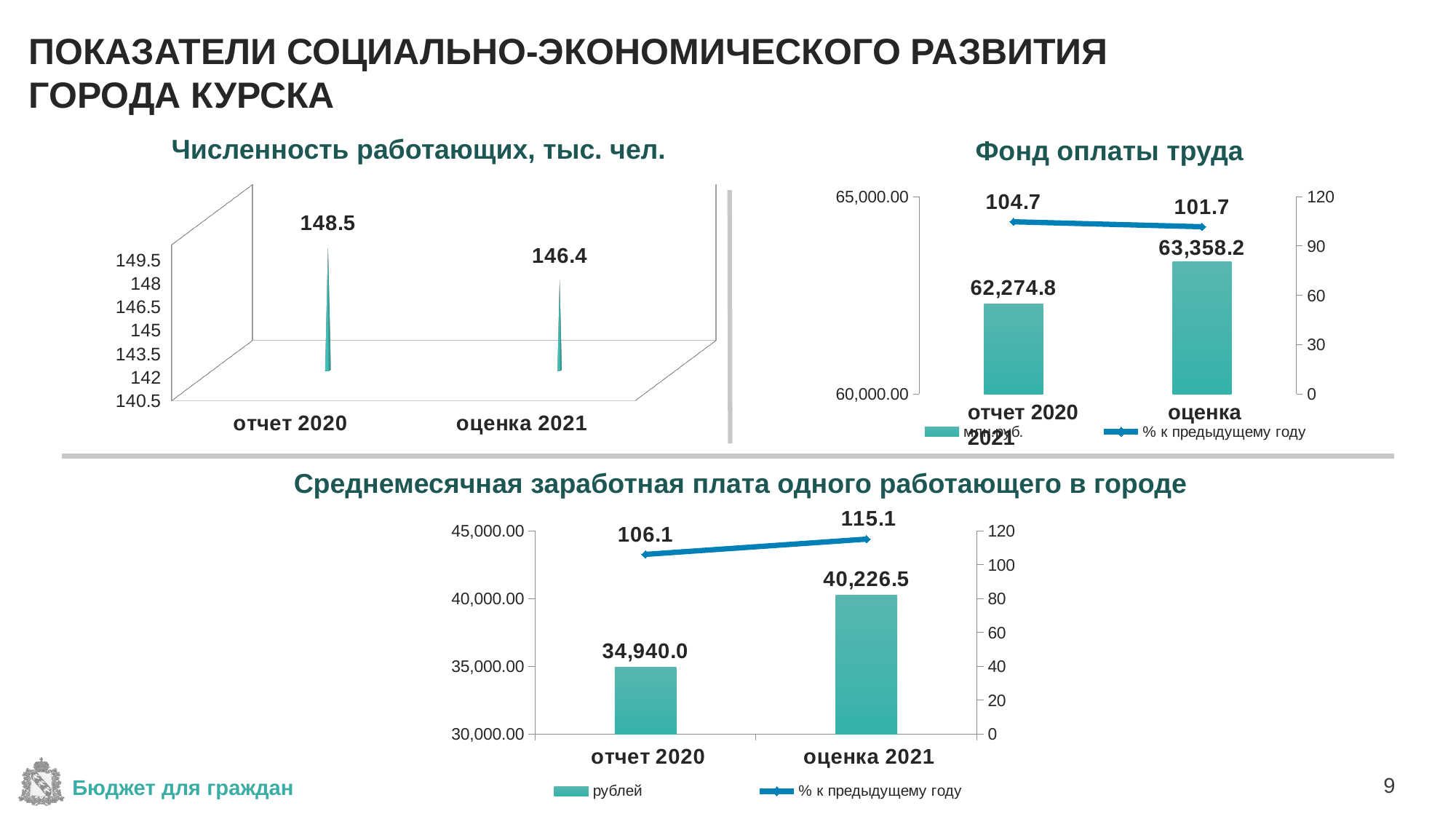

# ПОКАЗАТЕЛИ СОЦИАЛЬНО-ЭКОНОМИЧЕСКОГО РАЗВИТИЯ ГОРОДА КУРСКА
Численность работающих, тыс. чел.
Фонд оплаты труда

[unsupported chart]

### Chart

| Category | млн.руб. | % к предыдущему году |
|---|---|---|
|  отчет 2020 | 62274.8 | 104.7 |
| оценка 2021 | 63358.2 | 101.7 |
отчет 2020               оценка 2021
Среднемесячная заработная плата одного работающего в городе

### Chart

| Category | рублей | % к предыдущему году |
|---|---|---|
|  отчет 2020 | 34940.0 | 106.1 |
|  оценка 2021 | 40226.5 | 115.1 |